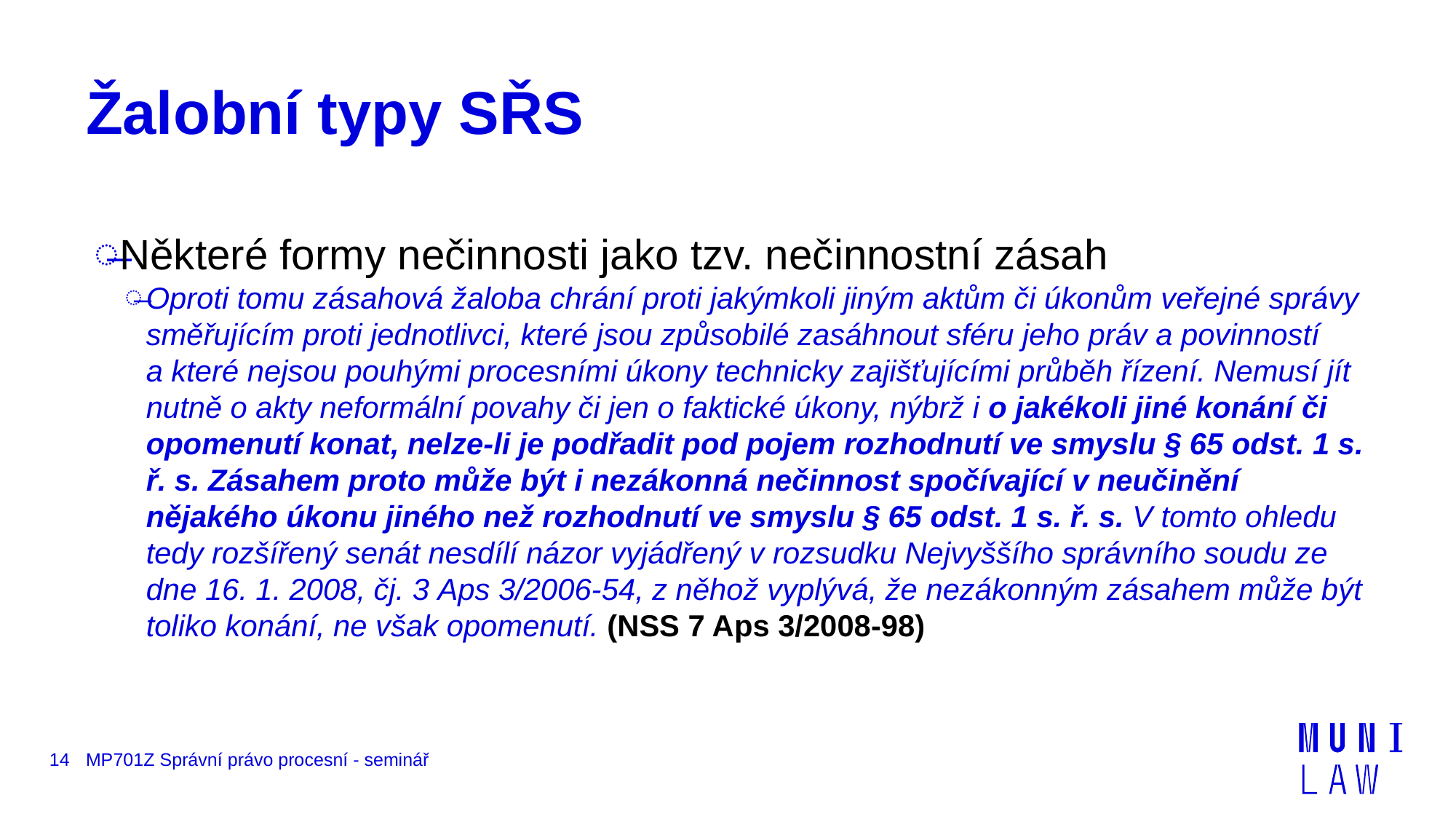

# Žalobní typy SŘS
Některé formy nečinnosti jako tzv. nečinnostní zásah
Oproti tomu zásahová žaloba chrání proti jakýmkoli jiným aktům či úkonům veřejné správy směřujícím proti jednotlivci, které jsou způsobilé zasáhnout sféru jeho práv a povinností a které nejsou pouhými procesními úkony technicky zajišťujícími průběh řízení. Nemusí jít nutně o akty neformální povahy či jen o faktické úkony, nýbrž i o jakékoli jiné konání či opomenutí konat, nelze-li je podřadit pod pojem rozhodnutí ve smyslu § 65 odst. 1 s. ř. s. Zásahem proto může být i nezákonná nečinnost spočívající v neučinění nějakého úkonu jiného než rozhodnutí ve smyslu § 65 odst. 1 s. ř. s. V tomto ohledu tedy rozšířený senát nesdílí názor vyjádřený v rozsudku Nejvyššího správního soudu ze dne 16. 1. 2008, čj. 3 Aps 3/2006-54, z něhož vyplývá, že nezákonným zásahem může být toliko konání, ne však opomenutí. (NSS 7 Aps 3/2008-98)

14
MP701Z Správní právo procesní - seminář